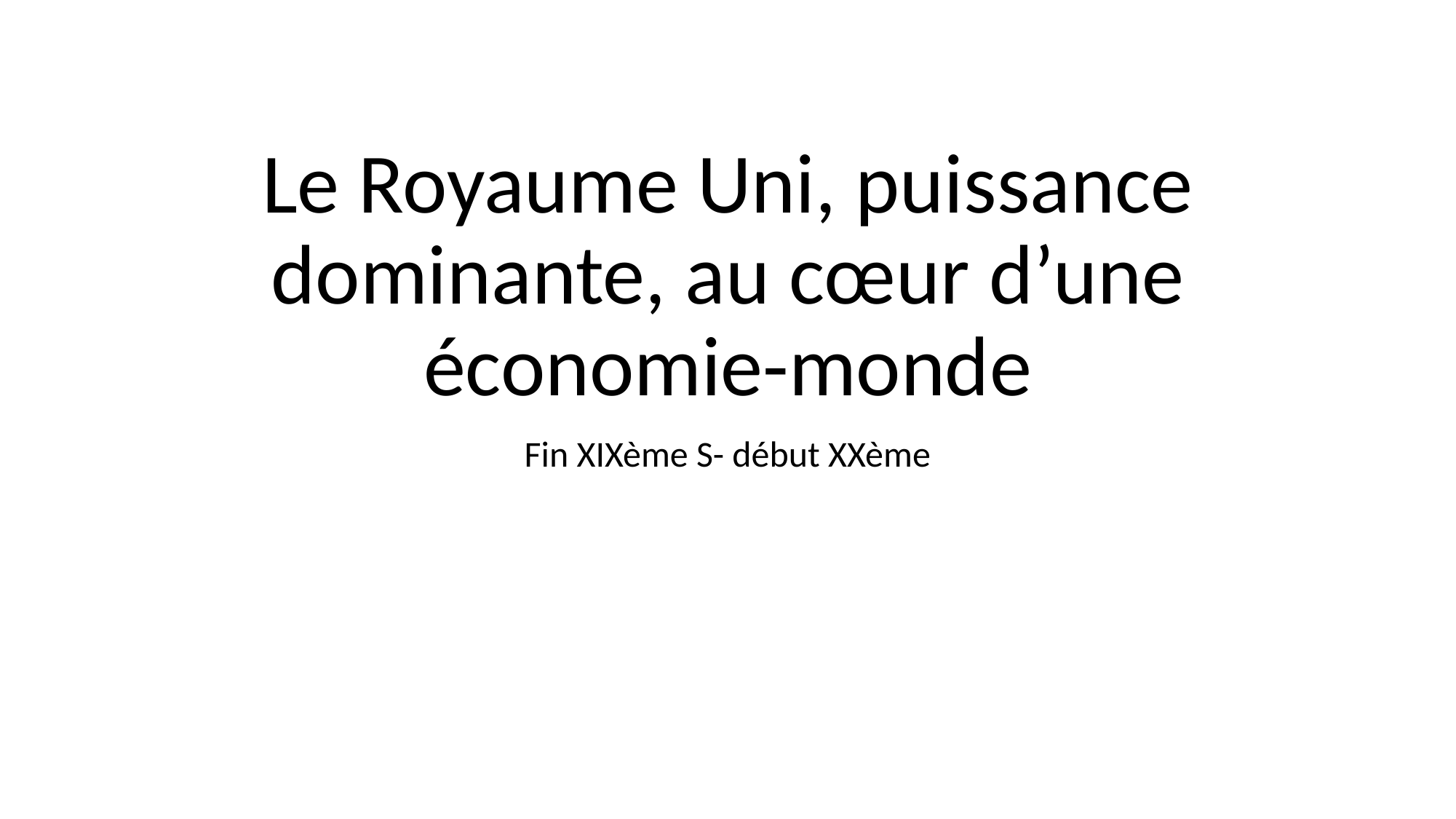

# Le Royaume Uni, puissance dominante, au cœur d’une économie-monde
Fin XIXème S- début XXème